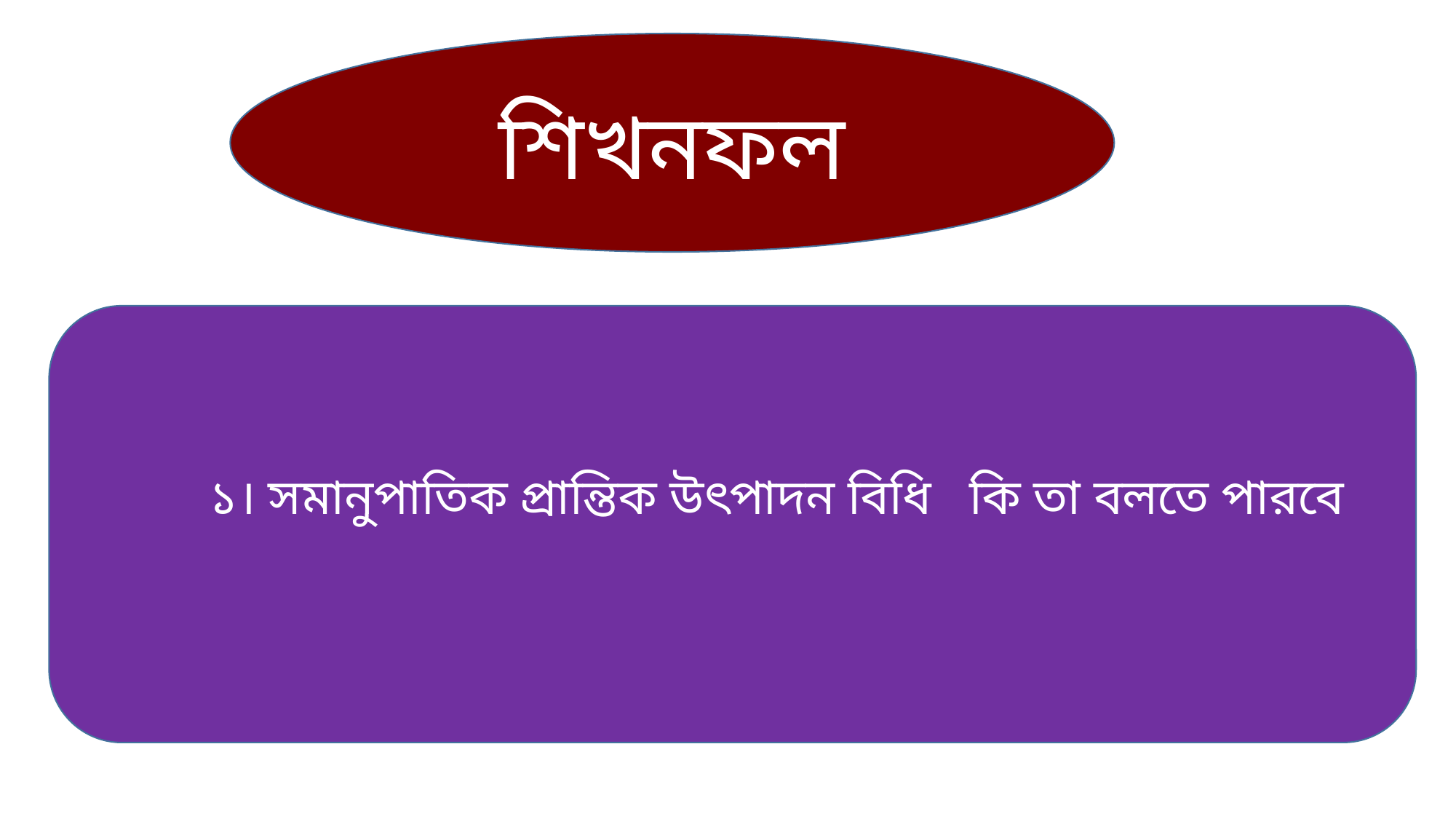

শিখনফল
        ১। সমানুপাতিক প্রান্তিক উৎপাদন বিধি   কি তা বলতে পারবে